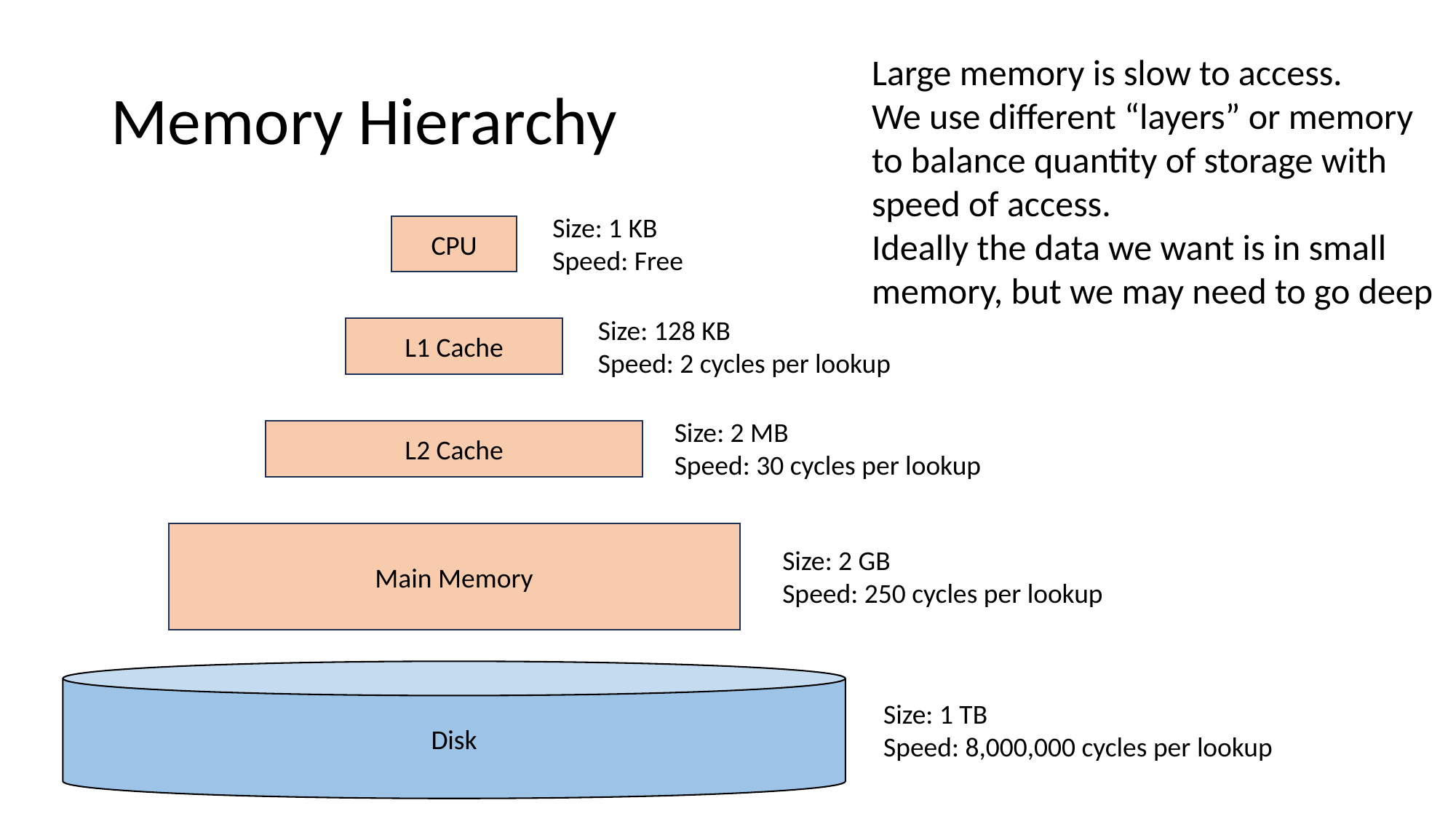

# Memory Hierarchy
Large memory is slow to access.
We use different “layers” or memory to balance quantity of storage with speed of access.
Ideally the data we want is in small memory, but we may need to go deep
Size: 1 KB
Speed: Free
CPU
Size: 128 KB
Speed: 2 cycles per lookup
L1 Cache
Size: 2 MB
Speed: 30 cycles per lookup
L2 Cache
Main Memory
Size: 2 GB
Speed: 250 cycles per lookup
Disk
Size: 1 TB
Speed: 8,000,000 cycles per lookup